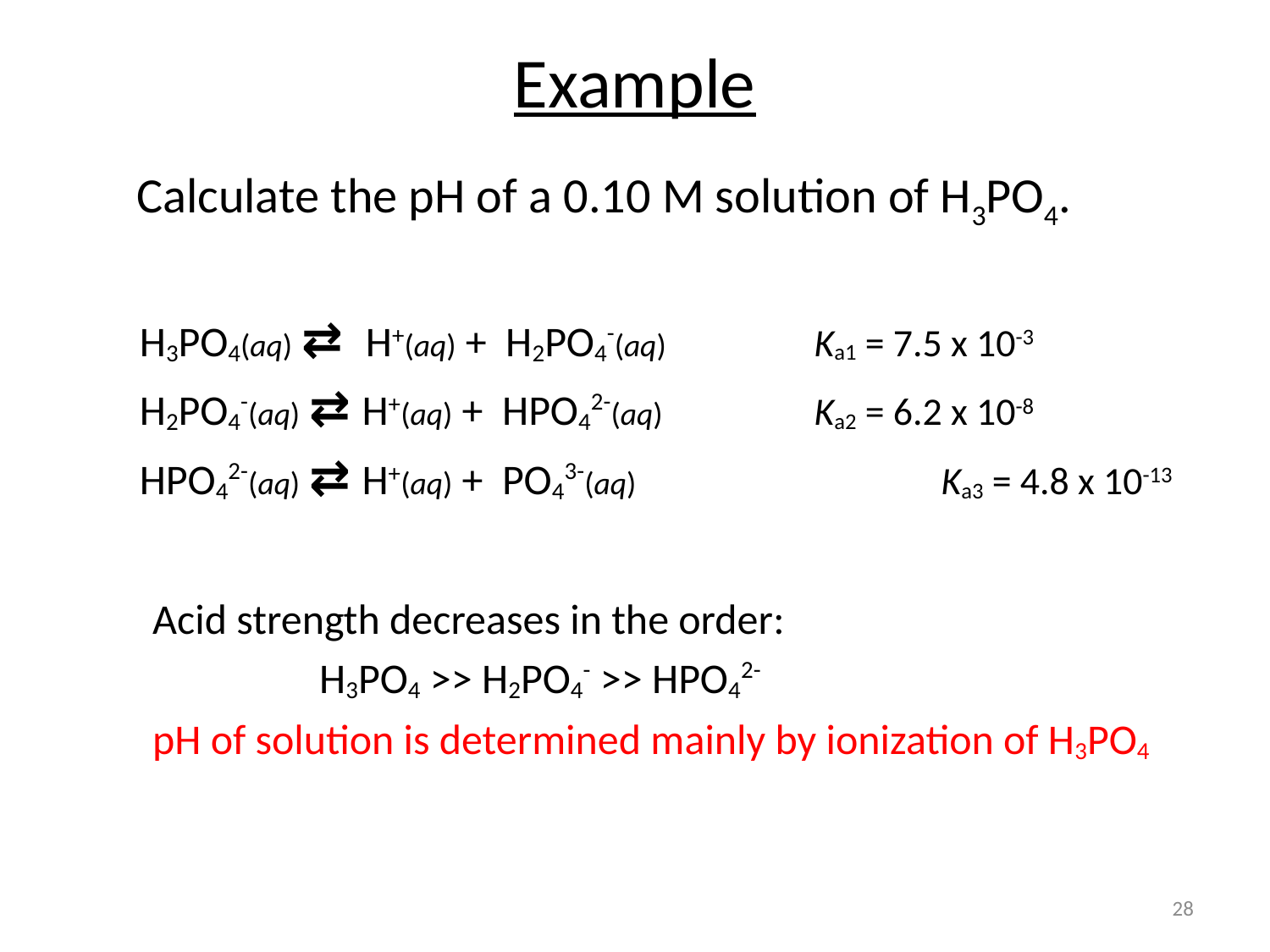

Example
Calculate the pH of a 0.10 M solution of H3PO4.
H3PO4(aq) ⇄  H+(aq) +  H2PO4-(aq)     	Ka1 = 7.5 x 10-3
H2PO4-(aq) ⇄ H+(aq) +  HPO42-(aq)     	Ka2 = 6.2 x 10-8
HPO42-(aq) ⇄ H+(aq) +  PO43-(aq)      		Ka3 = 4.8 x 10-13

Acid strength decreases in the order:
		H3PO4 >> H2PO4- >> HPO42-
pH of solution is determined mainly by ionization of H3PO4
28